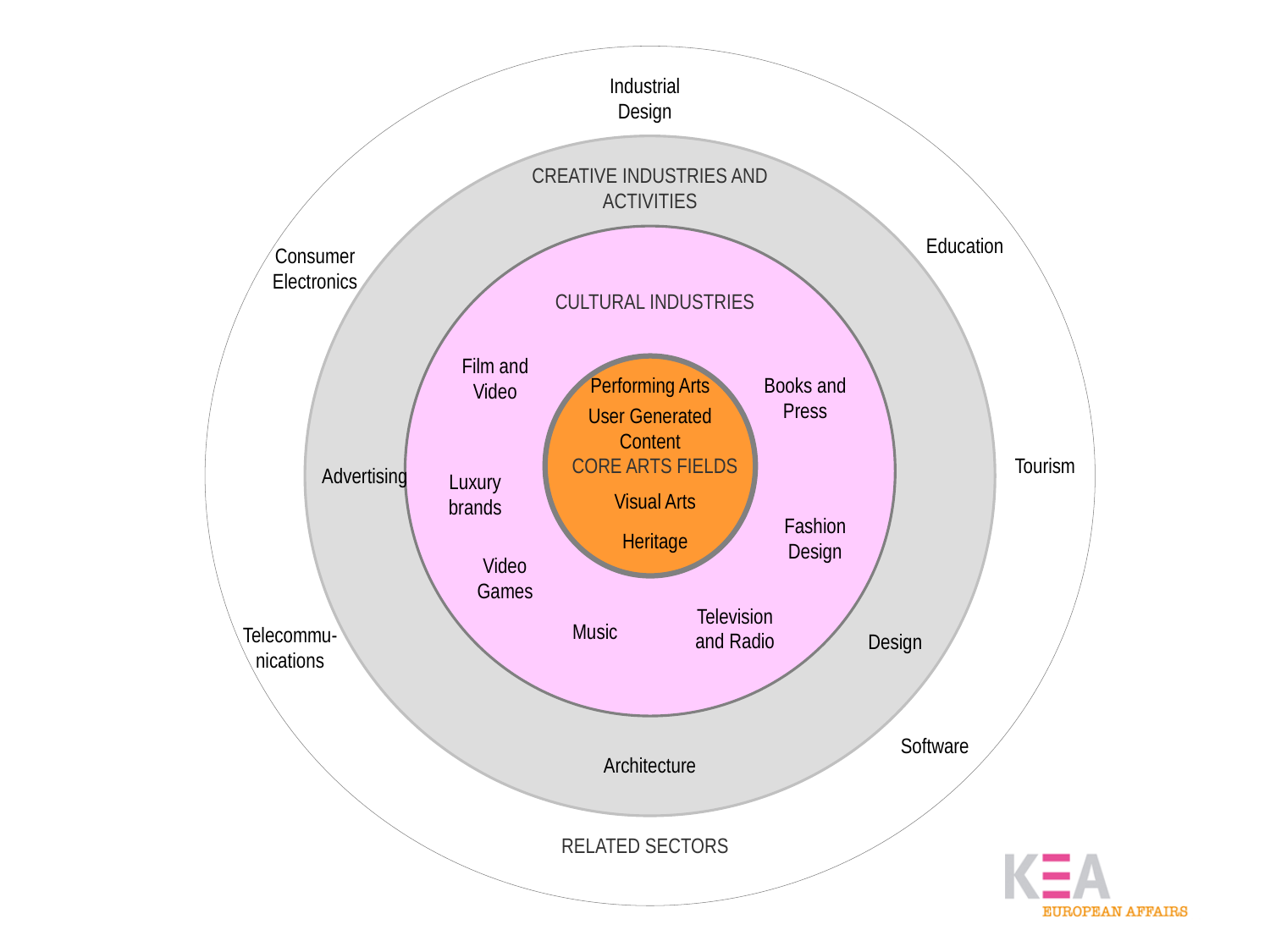

#
Industrial Design

CREATIVE INDUSTRIES AND ACTIVITIES
Education

Consumer Electronics
CULTURAL INDUSTRIES
Film and Video

Performing Arts
Books and Press
User Generated Content
CORE ARTS FIELDS
Tourism
Advertising
Luxury brands
Visual Arts
Fashion Design
Heritage
Video Games
Television and Radio
Music
Telecommu-nications
Design
Software
Architecture
RELATED SECTORS